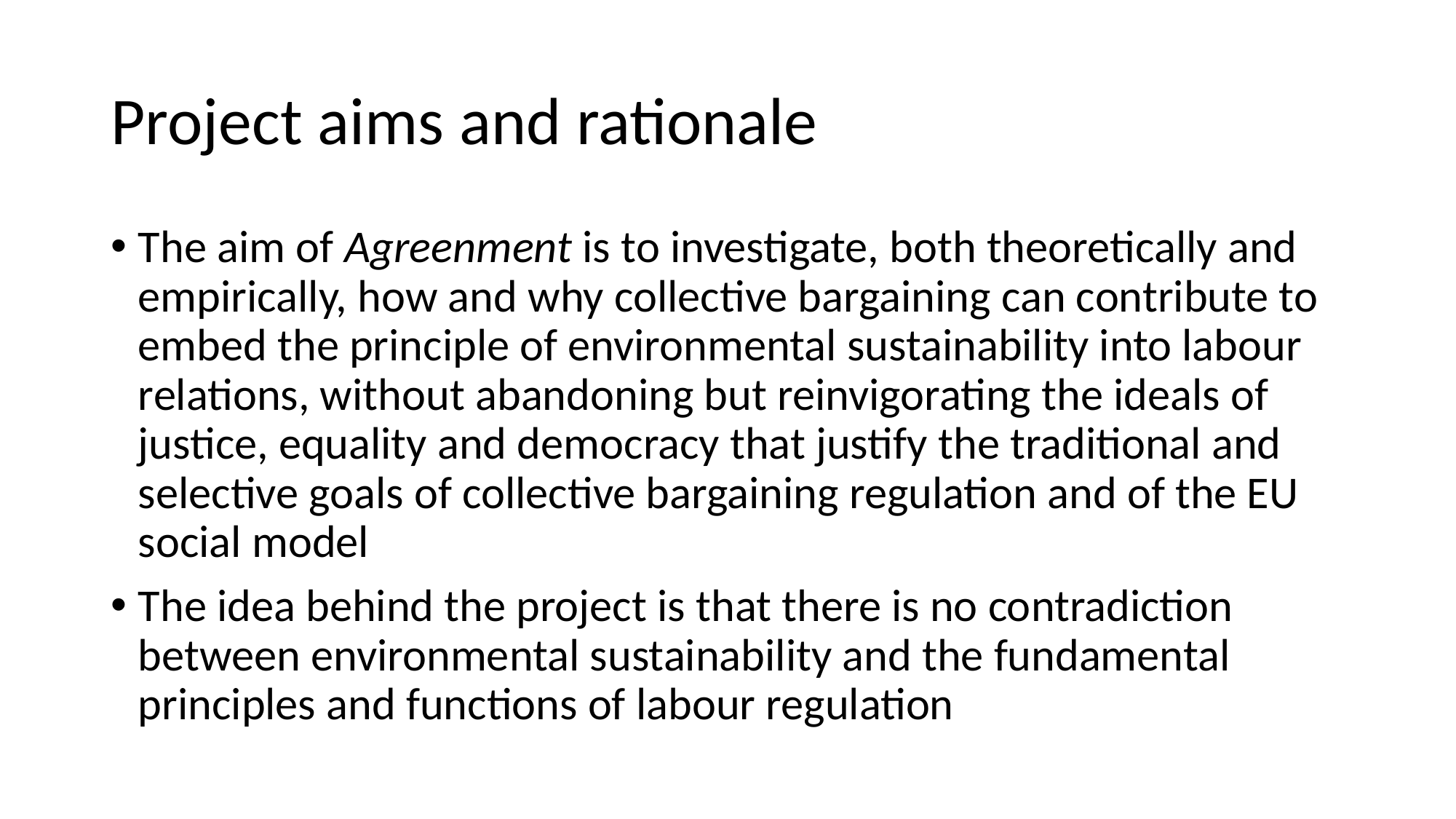

# Project aims and rationale
The aim of Agreenment is to investigate, both theoretically and empirically, how and why collective bargaining can contribute to embed the principle of environmental sustainability into labour relations, without abandoning but reinvigorating the ideals of justice, equality and democracy that justify the traditional and selective goals of collective bargaining regulation and of the EU social model
The idea behind the project is that there is no contradiction between environmental sustainability and the fundamental principles and functions of labour regulation